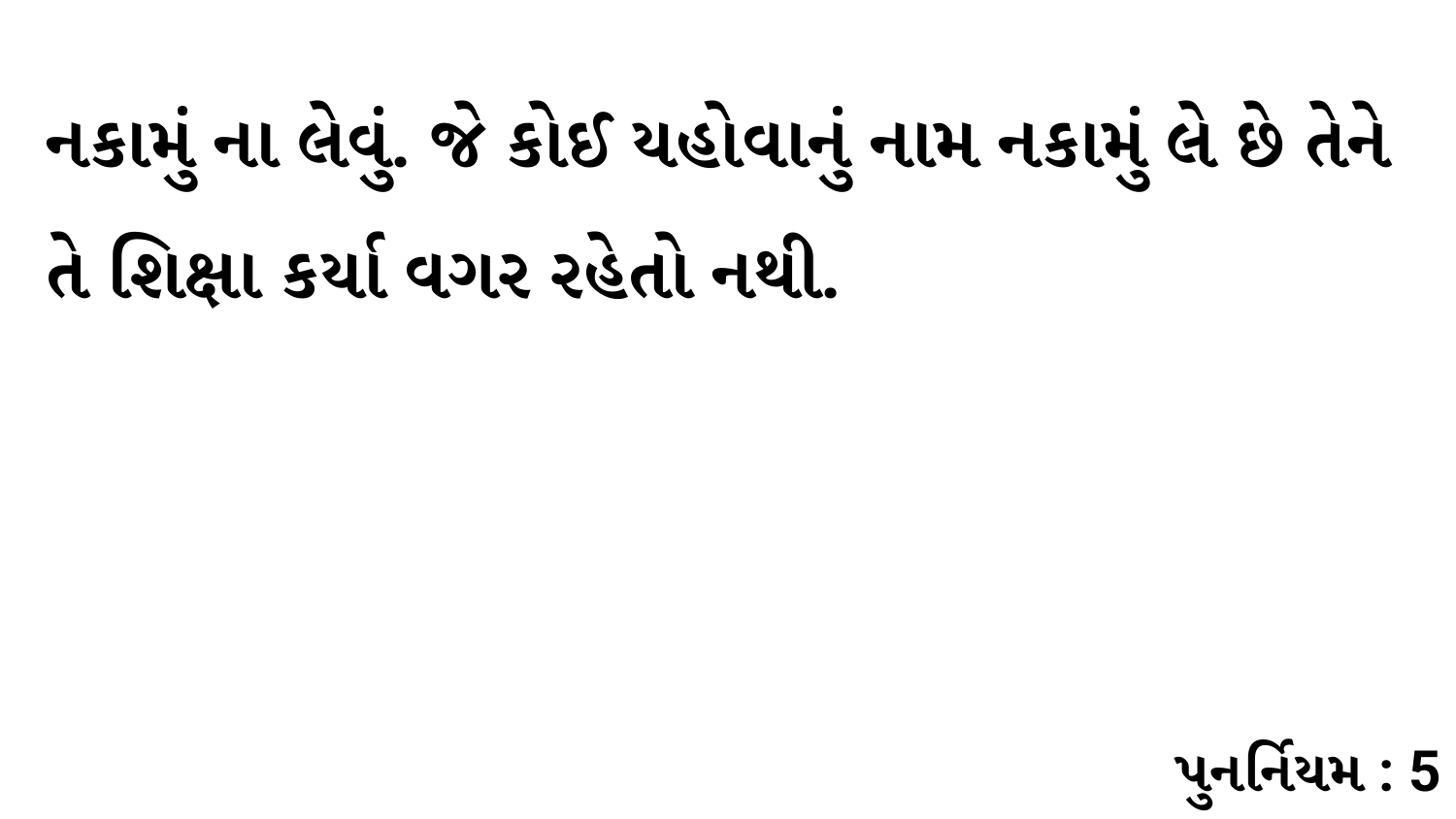

નકામું ના લેવું. જે કોઈ યહોવાનું નામ નકામું લે છે તેને તે શિક્ષા કર્યા વગર રહેતો નથી.
પુનર્નિયમ : 5